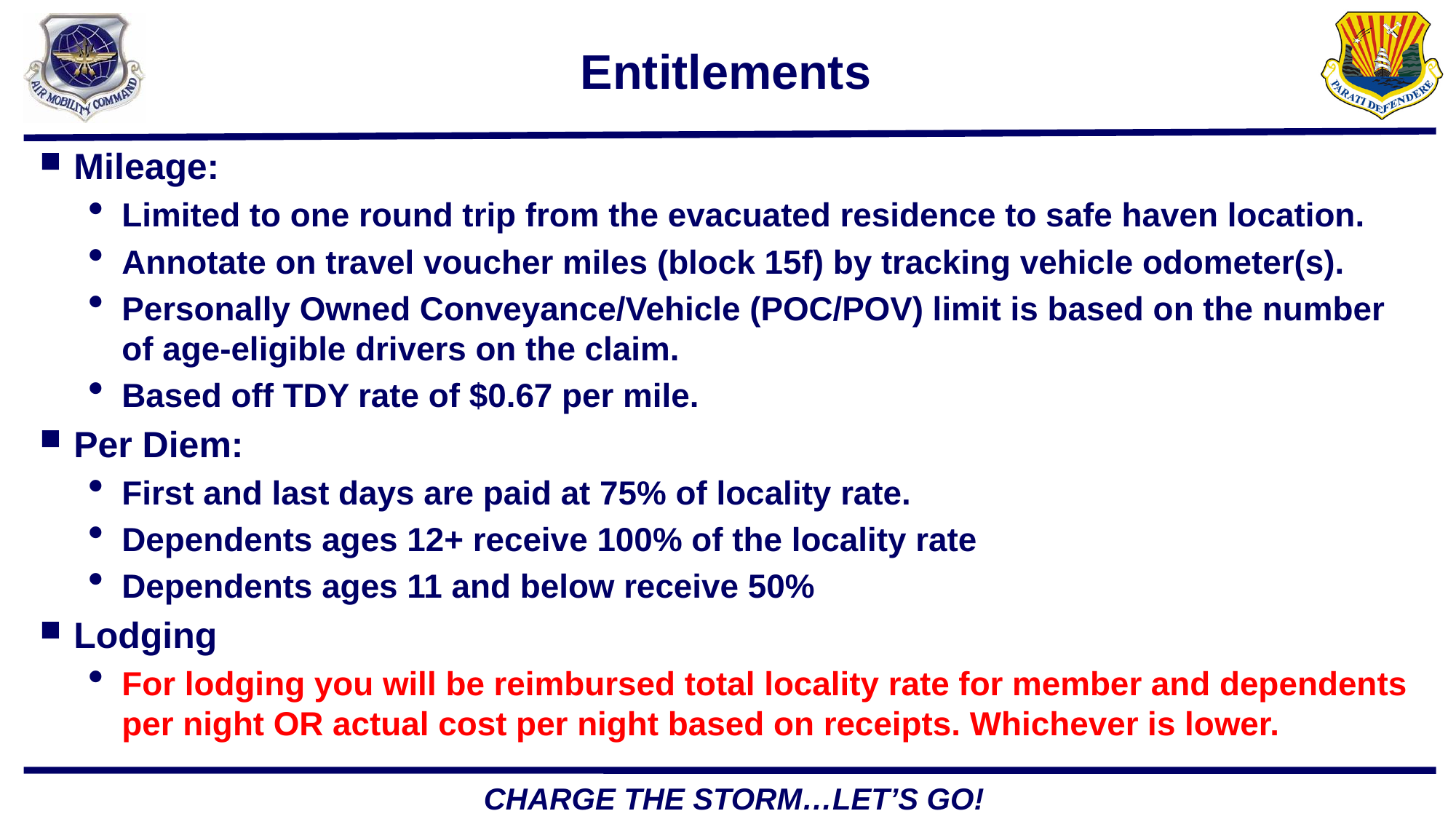

# Entitlements
Mileage:
Limited to one round trip from the evacuated residence to safe haven location.
Annotate on travel voucher miles (block 15f) by tracking vehicle odometer(s).
Personally Owned Conveyance/Vehicle (POC/POV) limit is based on the number of age-eligible drivers on the claim.
Based off TDY rate of $0.67 per mile.
Per Diem:
First and last days are paid at 75% of locality rate.
Dependents ages 12+ receive 100% of the locality rate
Dependents ages 11 and below receive 50%
Lodging
For lodging you will be reimbursed total locality rate for member and dependents per night OR actual cost per night based on receipts. Whichever is lower.